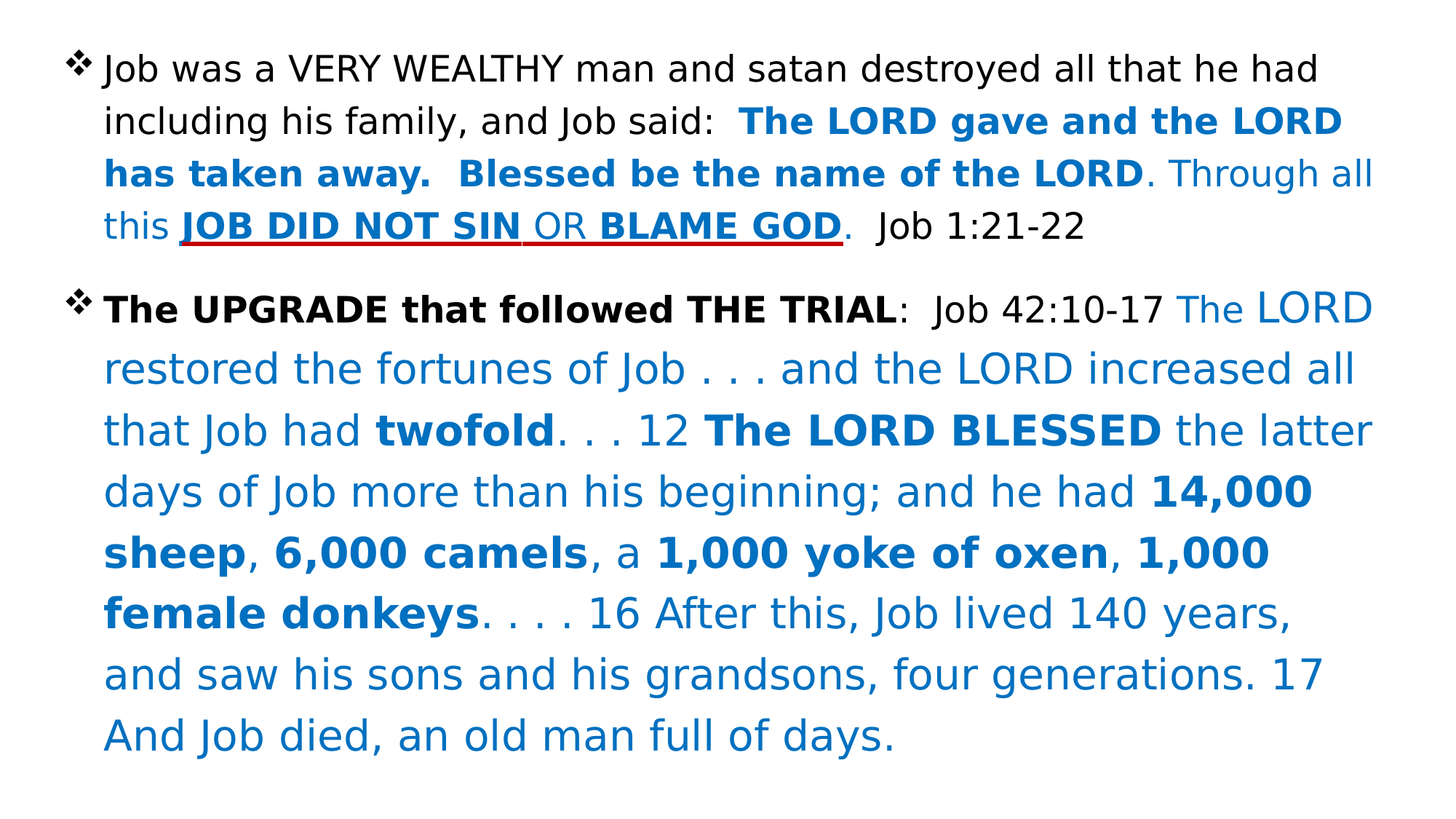

Job was a VERY WEALTHY man and satan destroyed all that he had including his family, and Job said:  The LORD gave and the LORD has taken away.  Blessed be the name of the LORD. Through all this JOB DID NOT SIN OR BLAME GOD.  Job 1:21-22

The UPGRADE that followed THE TRIAL:  Job 42:10-17 The LORD restored the fortunes of Job . . . and the LORD increased all that Job had twofold. . . 12 The LORD BLESSED the latter days of Job more than his beginning; and he had 14,000 sheep, 6,000 camels, a 1,000 yoke of oxen, 1,000 female donkeys. . . . 16 After this, Job lived 140 years, and saw his sons and his grandsons, four generations. 17 And Job died, an old man full of days.